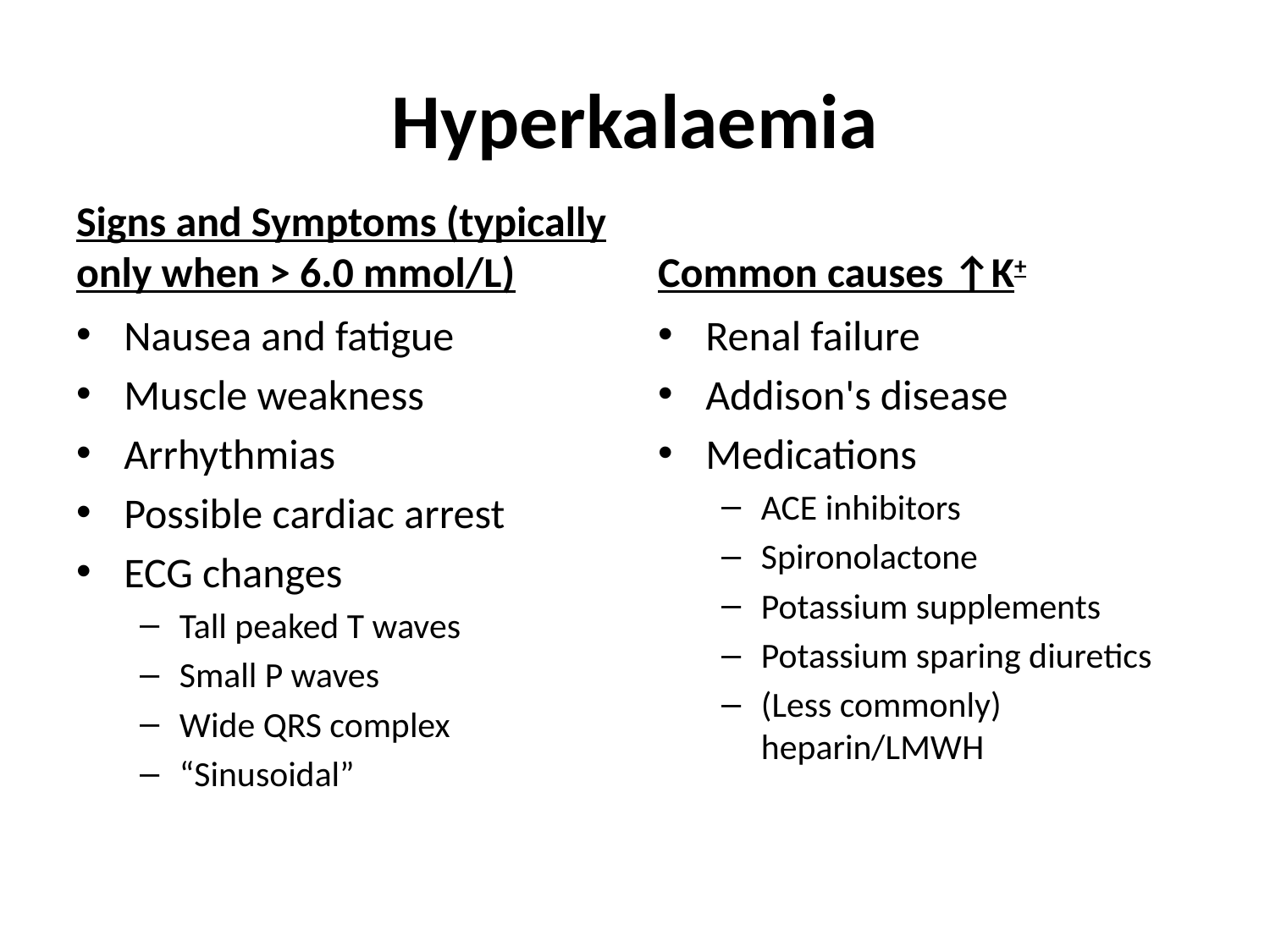

# Hyperkalaemia
Signs and Symptoms (typically only when > 6.0 mmol/L)
Common causes ↑K+
Nausea and fatigue
Muscle weakness
Arrhythmias
Possible cardiac arrest
ECG changes
Tall peaked T waves
Small P waves
Wide QRS complex
“Sinusoidal”

Renal failure
Addison's disease
Medications
ACE inhibitors
Spironolactone
Potassium supplements
Potassium sparing diuretics
(Less commonly) heparin/LMWH